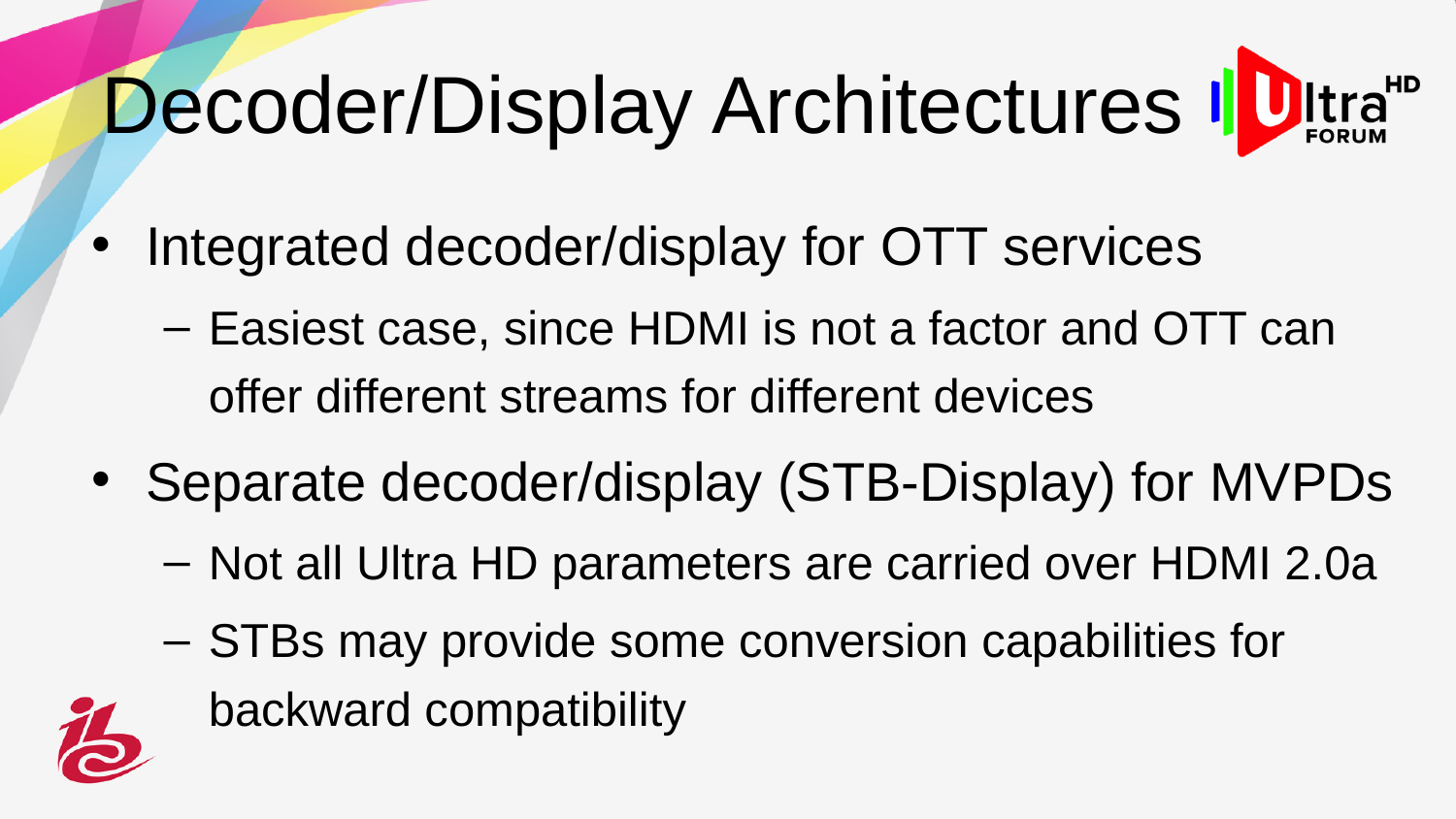

# Decoder/Display Architectures
Integrated decoder/display for OTT services
Easiest case, since HDMI is not a factor and OTT can offer different streams for different devices
Separate decoder/display (STB-Display) for MVPDs
Not all Ultra HD parameters are carried over HDMI 2.0a
STBs may provide some conversion capabilities for backward compatibility